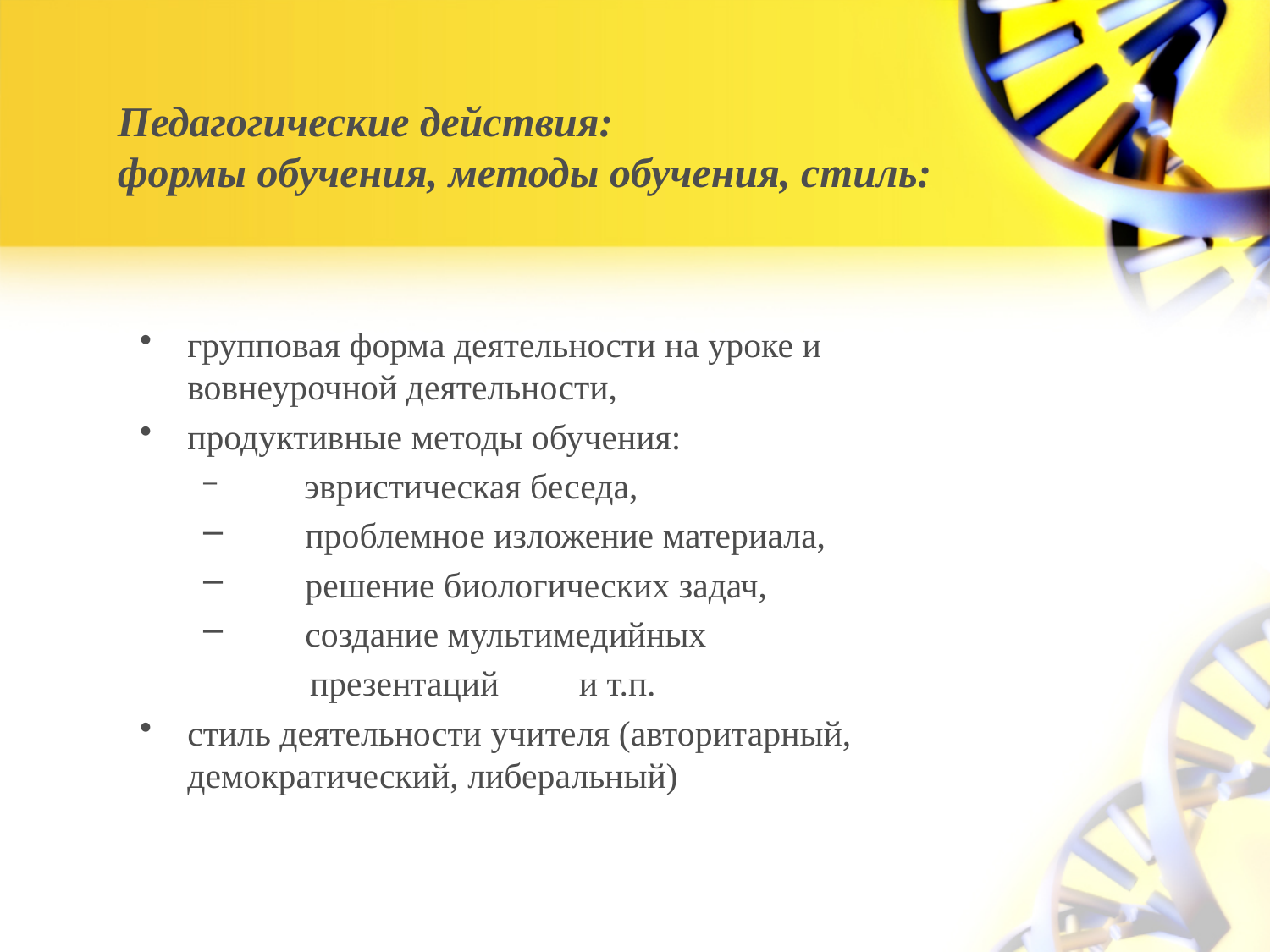

# Педагогические действия: формы обучения, методы обучения, стиль:
групповая форма деятельности на уроке и вовнеурочной деятельности,
продуктивные методы обучения:
          эвристическая беседа,
       проблемное изложение материала,
       решение биологических задач,
       создание мультимедийных
            презентаций         и т.п.
стиль деятельности учителя (авторитарный, демократический, либеральный)